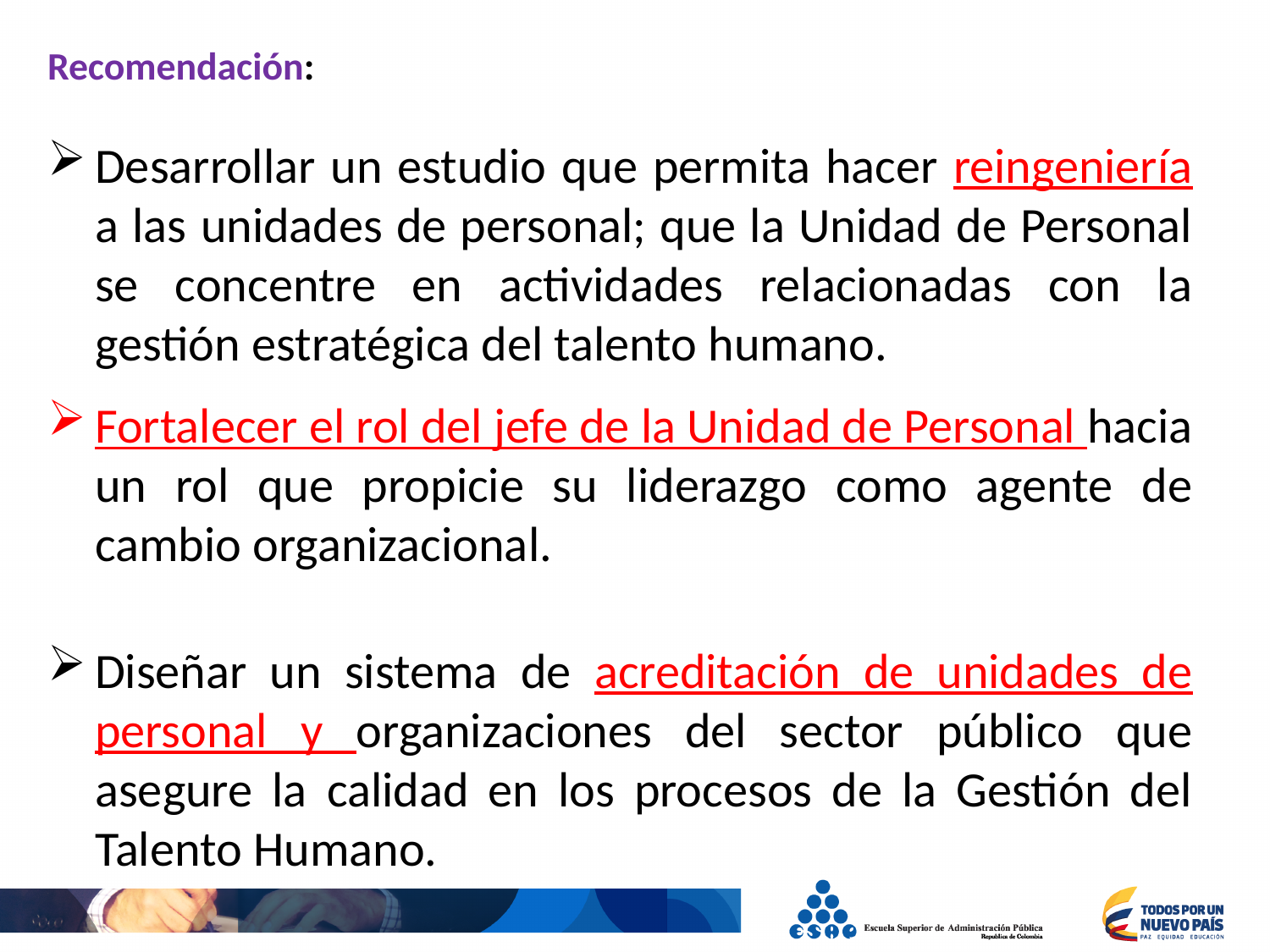

Recomendación:

Desarrollar un estudio que permita hacer reingeniería a las unidades de personal; que la Unidad de Personal se concentre en actividades relacionadas con la gestión estratégica del talento humano.

Fortalecer el rol del jefe de la Unidad de Personal hacia un rol que propicie su liderazgo como agente de cambio organizacional.

Diseñar un sistema de acreditación de unidades de personal y organizaciones del sector público que asegure la calidad en los procesos de la Gestión del Talento Humano.